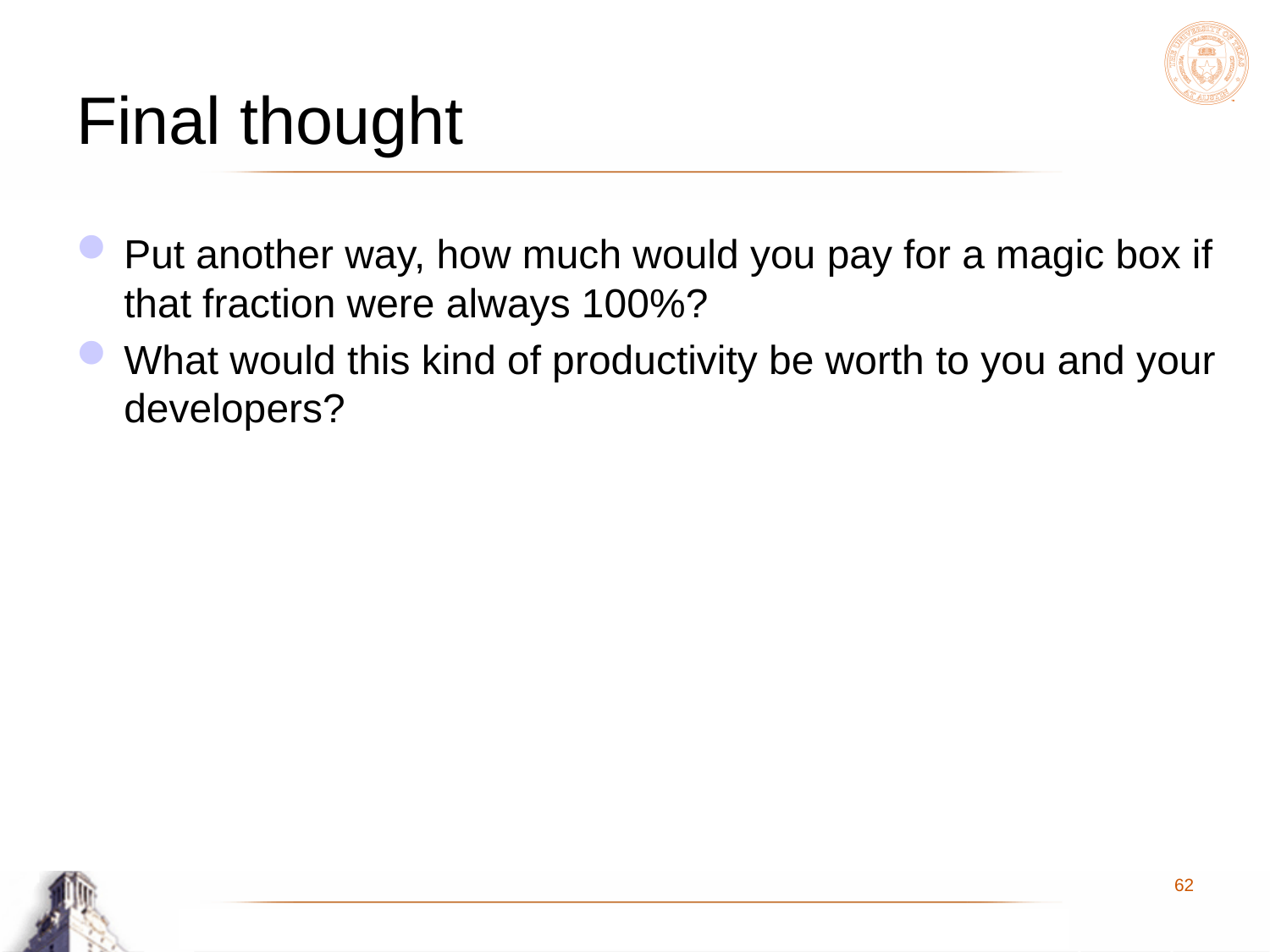

# Final thought
Put another way, how much would you pay for a magic box if that fraction were always 100%?
What would this kind of productivity be worth to you and your developers?

62